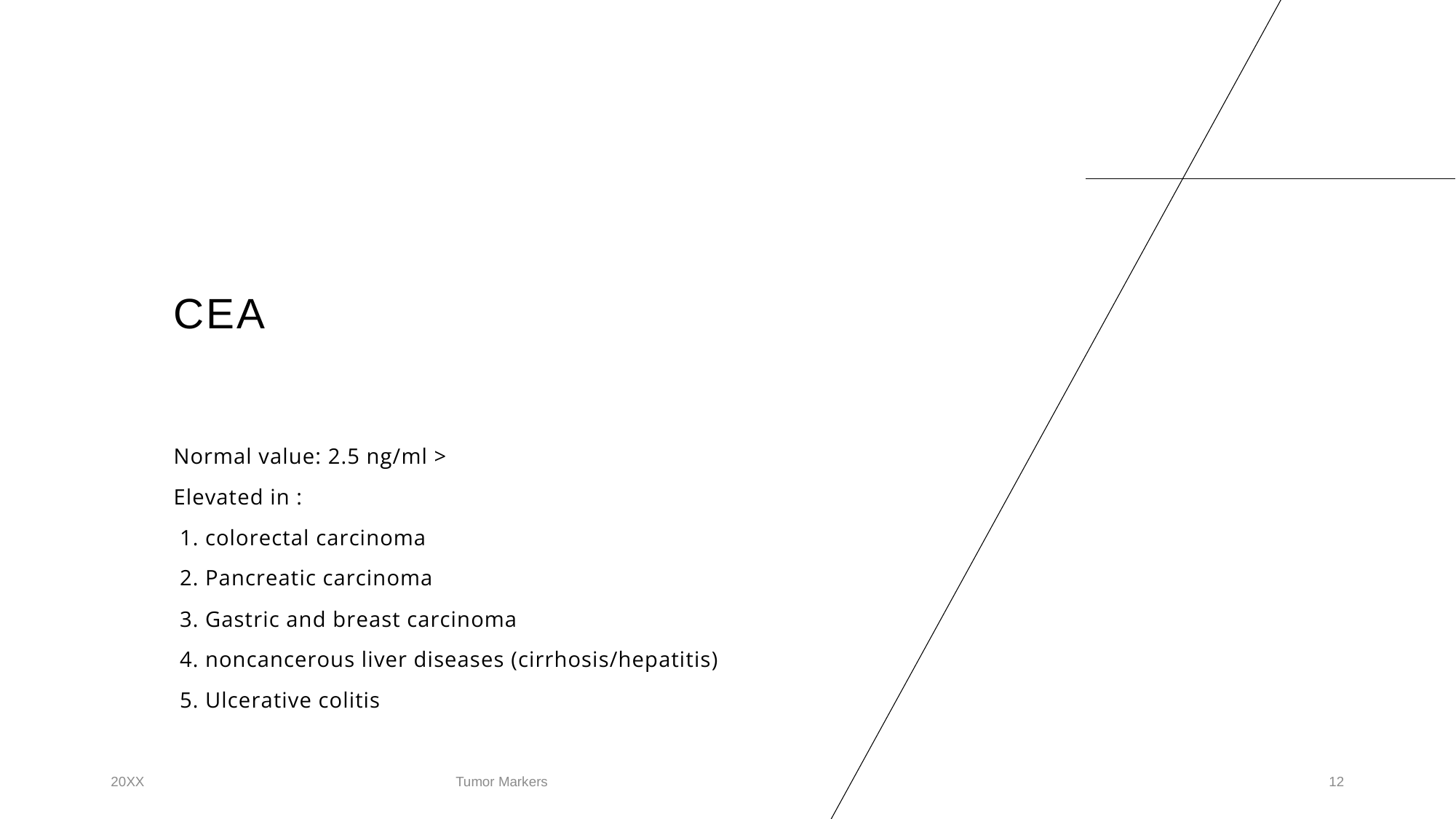

# CEA
Normal value: 2.5 ng/ml >
Elevated in :
 1. colorectal carcinoma
 2. Pancreatic carcinoma
 3. Gastric and breast carcinoma
 4. noncancerous liver diseases (cirrhosis/hepatitis)
 5. Ulcerative colitis
20XX
Tumor Markers
12